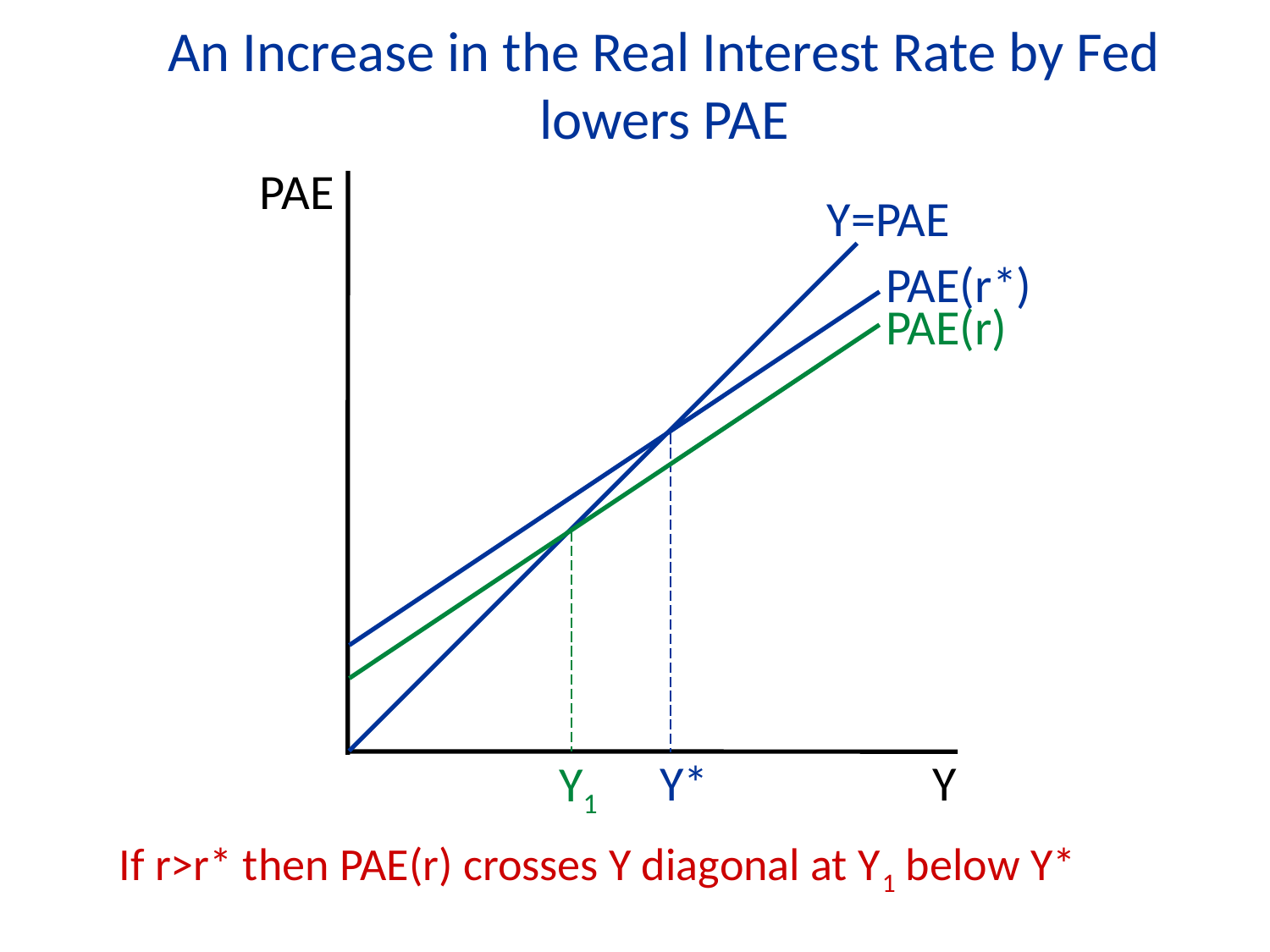

An Increase in the Real Interest Rate by Fed lowers PAE
PAE
Y
Y=PAE
PAE(r*)
Y*
PAE(r)
Y1
If r>r* then PAE(r) crosses Y diagonal at Y1 below Y*